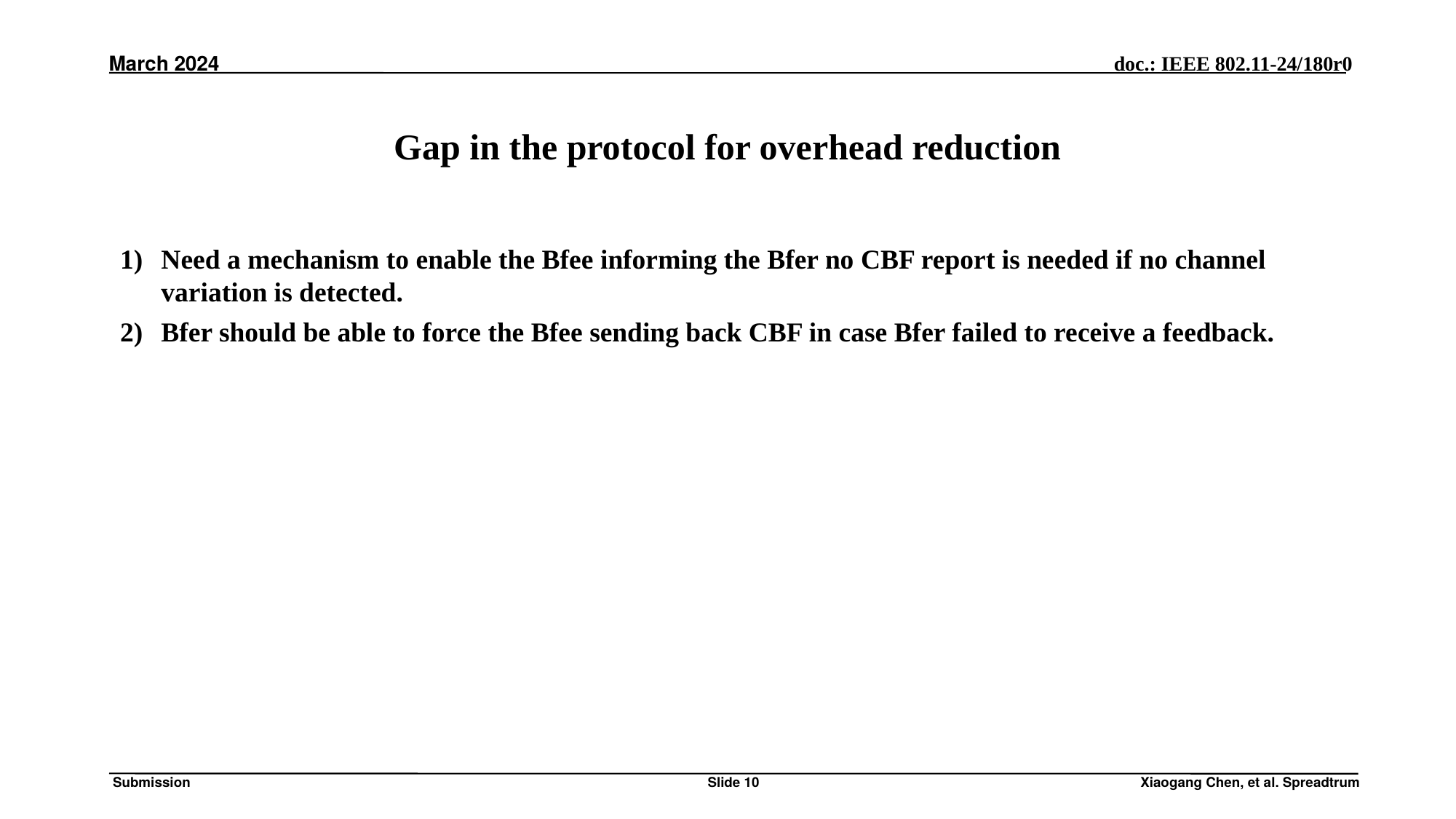

March 2024
# Gap in the protocol for overhead reduction
Need a mechanism to enable the Bfee informing the Bfer no CBF report is needed if no channel variation is detected.
Bfer should be able to force the Bfee sending back CBF in case Bfer failed to receive a feedback.

Slide 10
Xiaogang Chen, et al. Spreadtrum